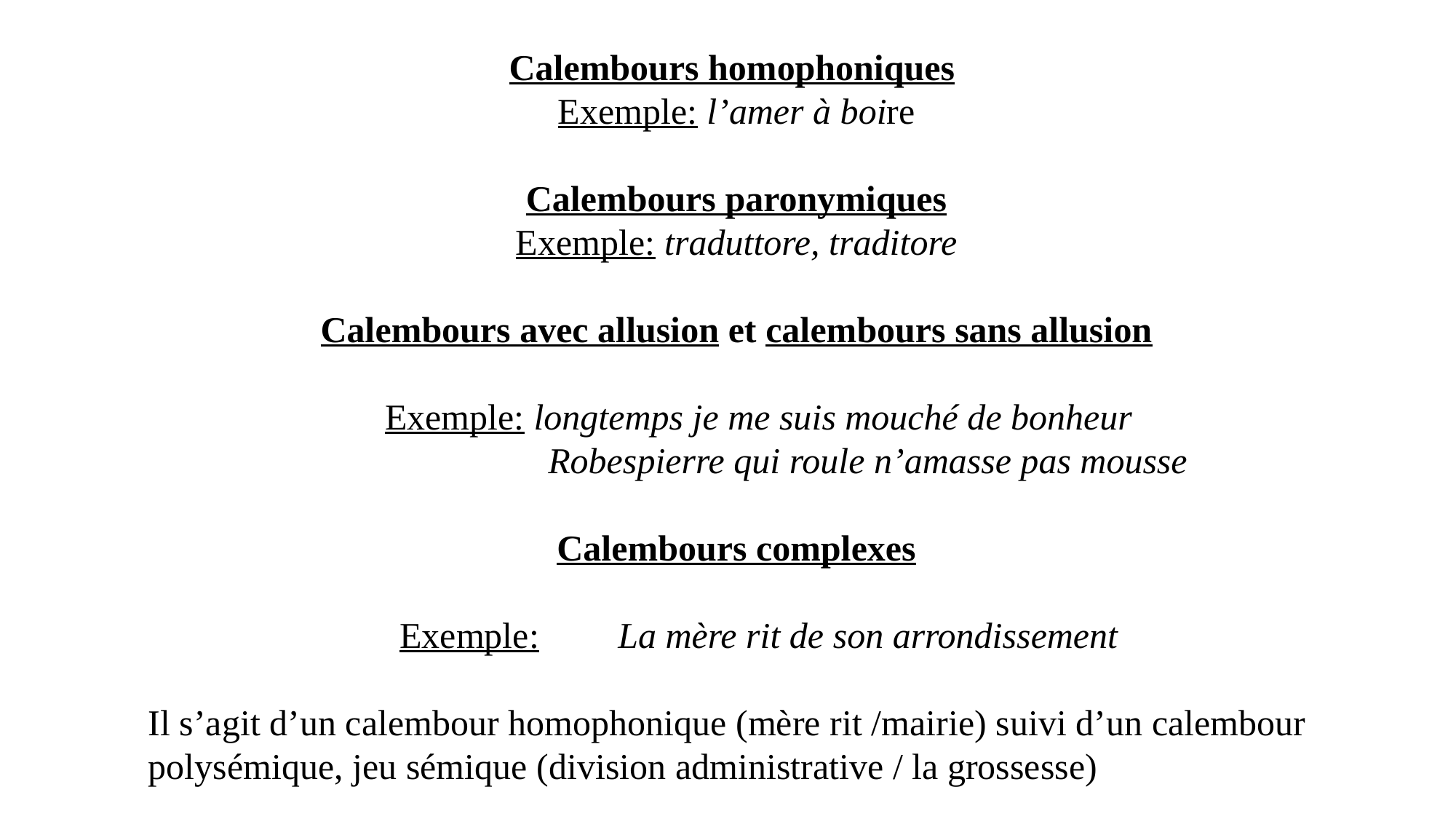

Calembours homophoniques
 Exemple: l’amer à boire

 Calembours paronymiques
 Exemple: traduttore, traditore

 Calembours avec allusion et calembours sans allusion

Exemple: longtemps je me suis mouché de bonheur
		Robespierre qui roule n’amasse pas mousse

 Calembours complexes

Exemple:	La mère rit de son arrondissement

Il s’agit d’un calembour homophonique (mère rit /mairie) suivi d’un calembour polysémique, jeu sémique (division administrative / la grossesse)